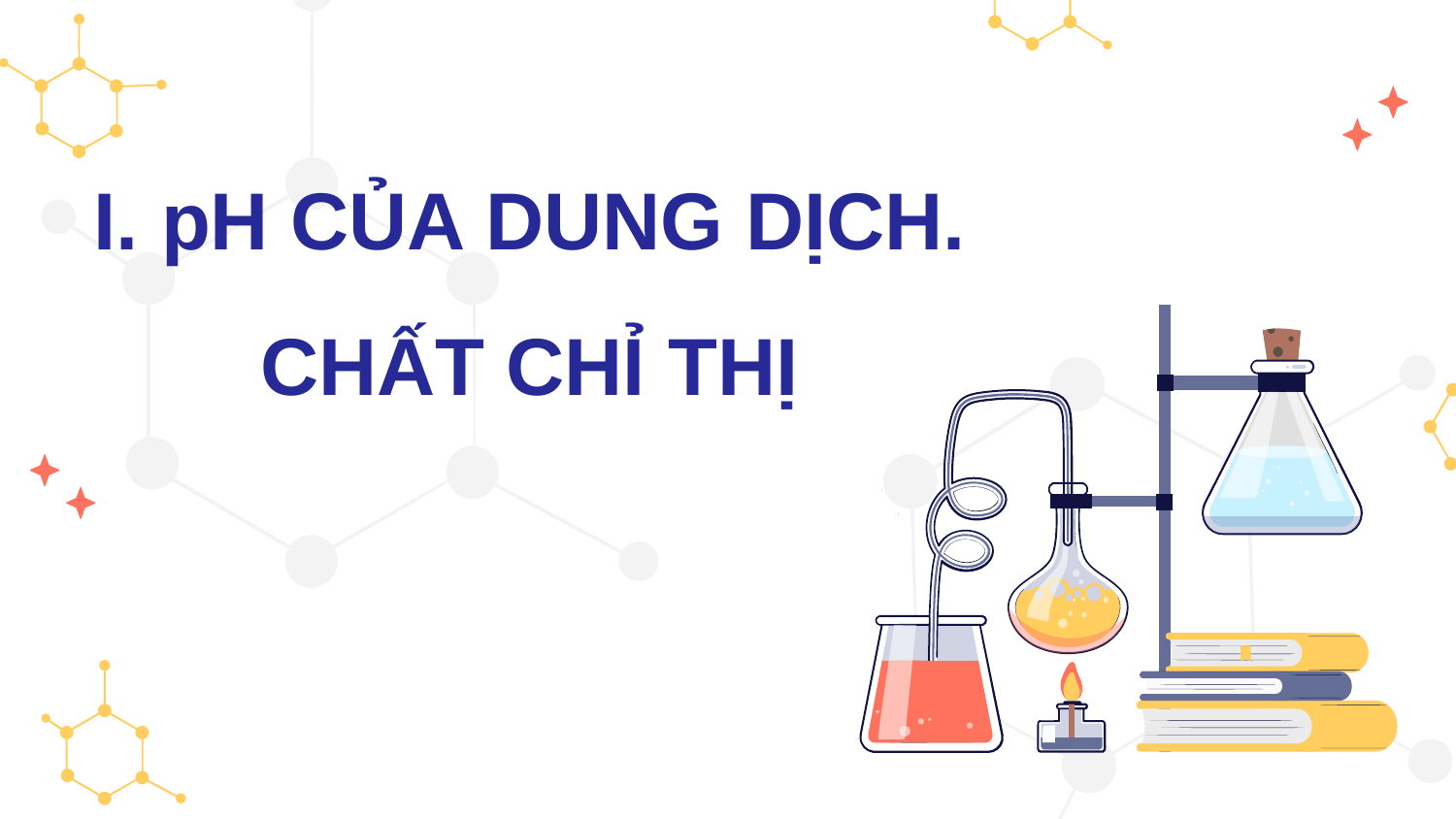

I. pH CỦA DUNG DỊCH. CHẤT CHỈ THỊ